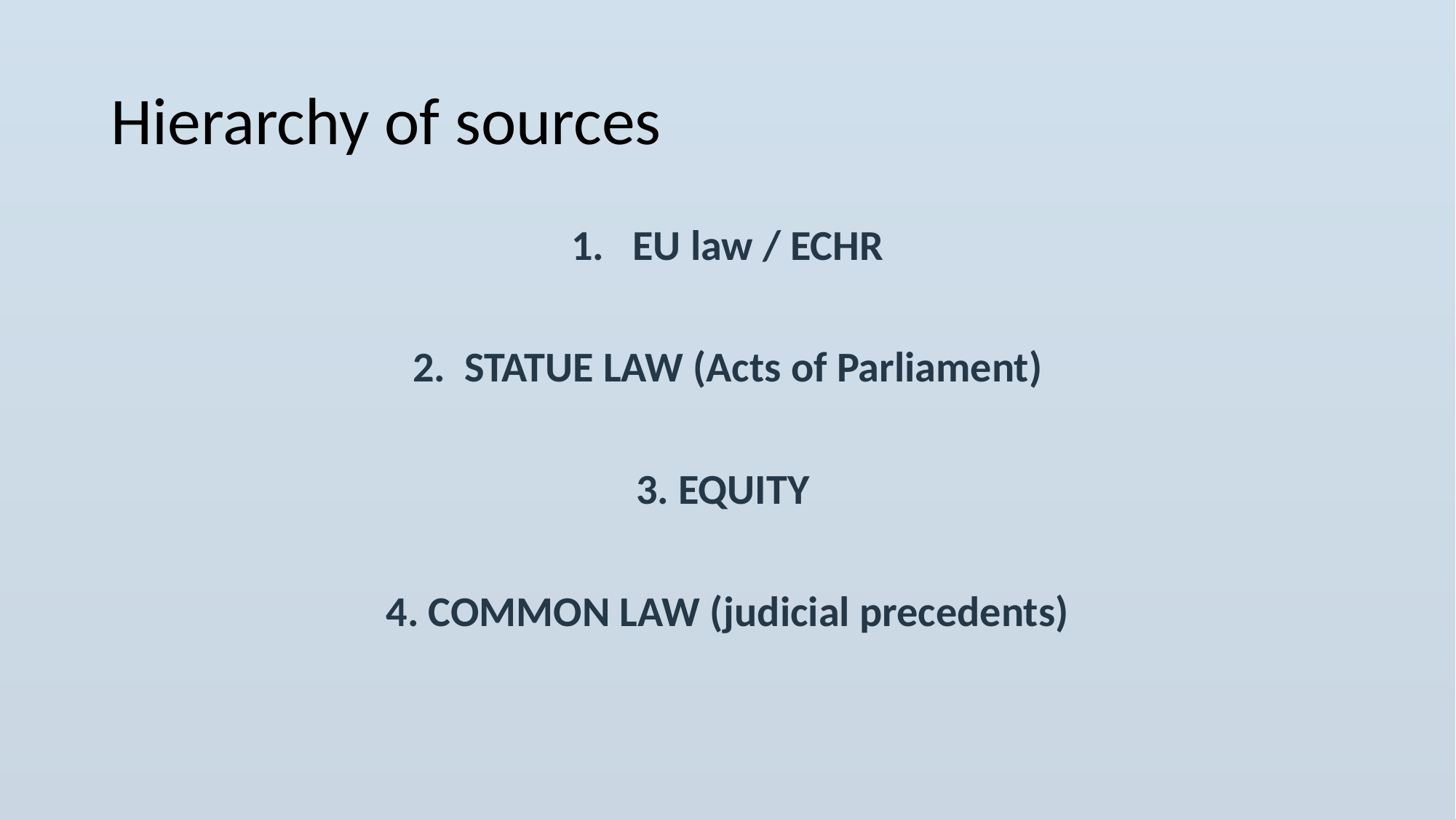

# Hierarchy of sources
EU law / ECHR

2.  STATUE LAW (Acts of Parliament)

3. EQUITY

4. COMMON LAW (judicial precedents)